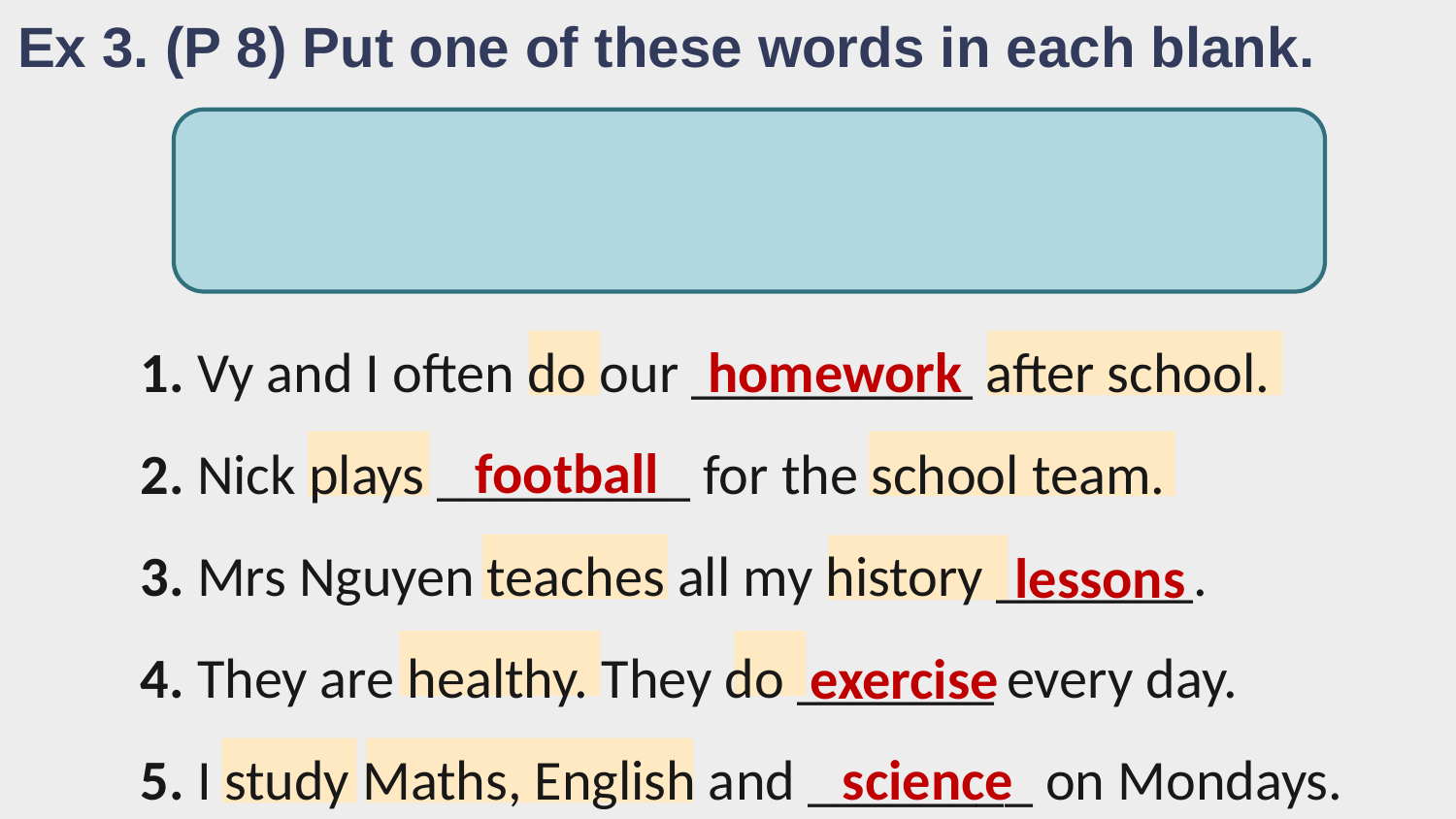

# Ex 3. (P 8) Put one of these words in each blank.
lessons            football		homework
science            exercise

1. Vy and I often do our __________ after school.
2. Nick plays _________ for the school team.
3. Mrs Nguyen teaches all my history _______.
4. They are healthy. They do _______ every day.
5. I study Maths, English and ________ on Mondays.
homework

football

lessons

exercise

science